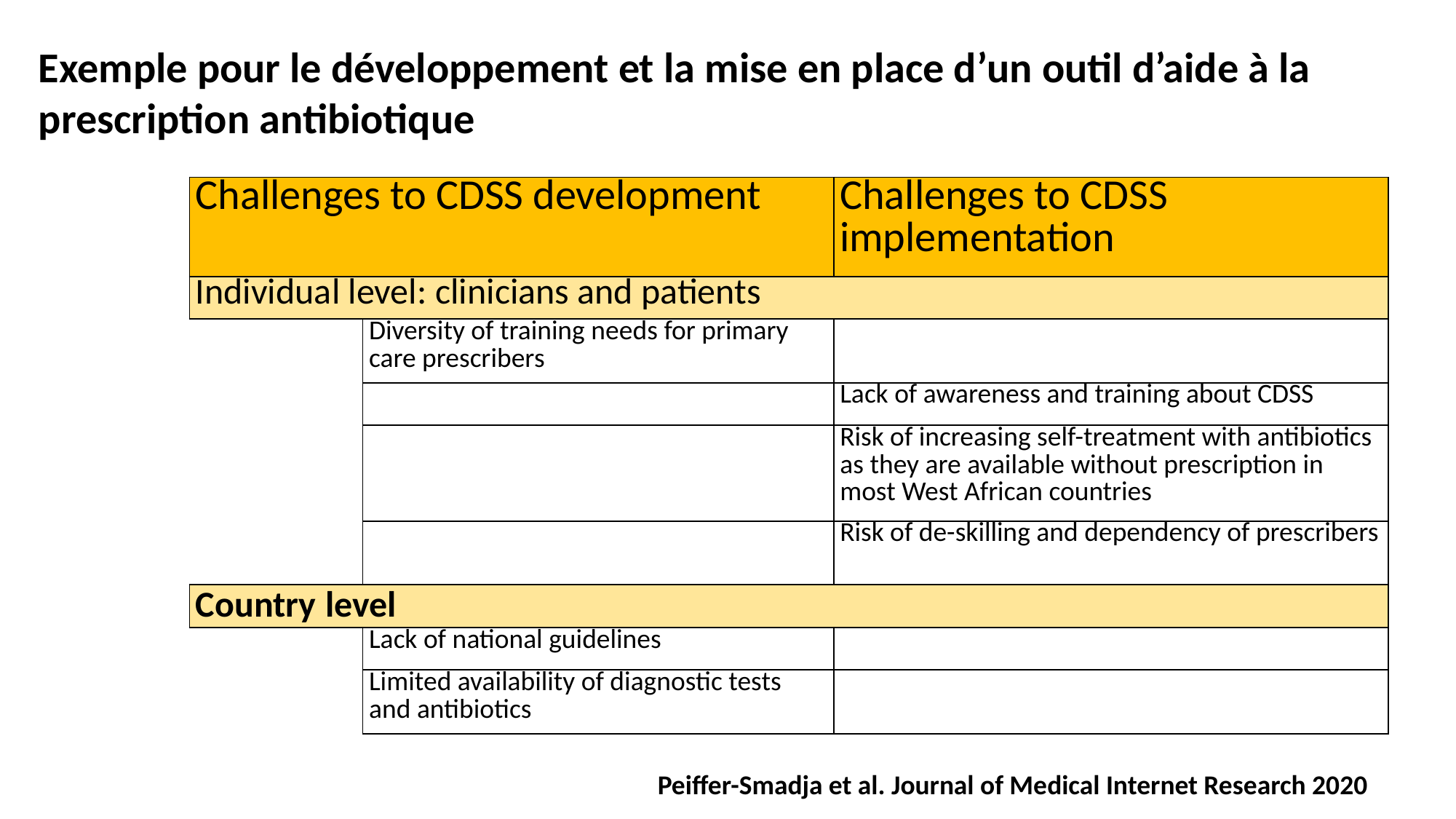

Exemple pour le développement et la mise en place d’un outil d’aide à la prescription antibiotique
| Challenges to CDSS development |  | Challenges to CDSS implementation |
| --- | --- | --- |
| Individual level: clinicians and patients |  |  |
|  | Diversity of training needs for primary care prescribers |  |
|  |  | Lack of awareness and training about CDSS |
|  |  | Risk of increasing self-treatment with antibiotics as they are available without prescription in most West African countries |
|  |  | Risk of de-skilling and dependency of prescribers |
| Country level |  |  |
|  | Lack of national guidelines |  |
|  | Limited availability of diagnostic tests and antibiotics |  |
Peiffer-Smadja et al. Journal of Medical Internet Research 2020